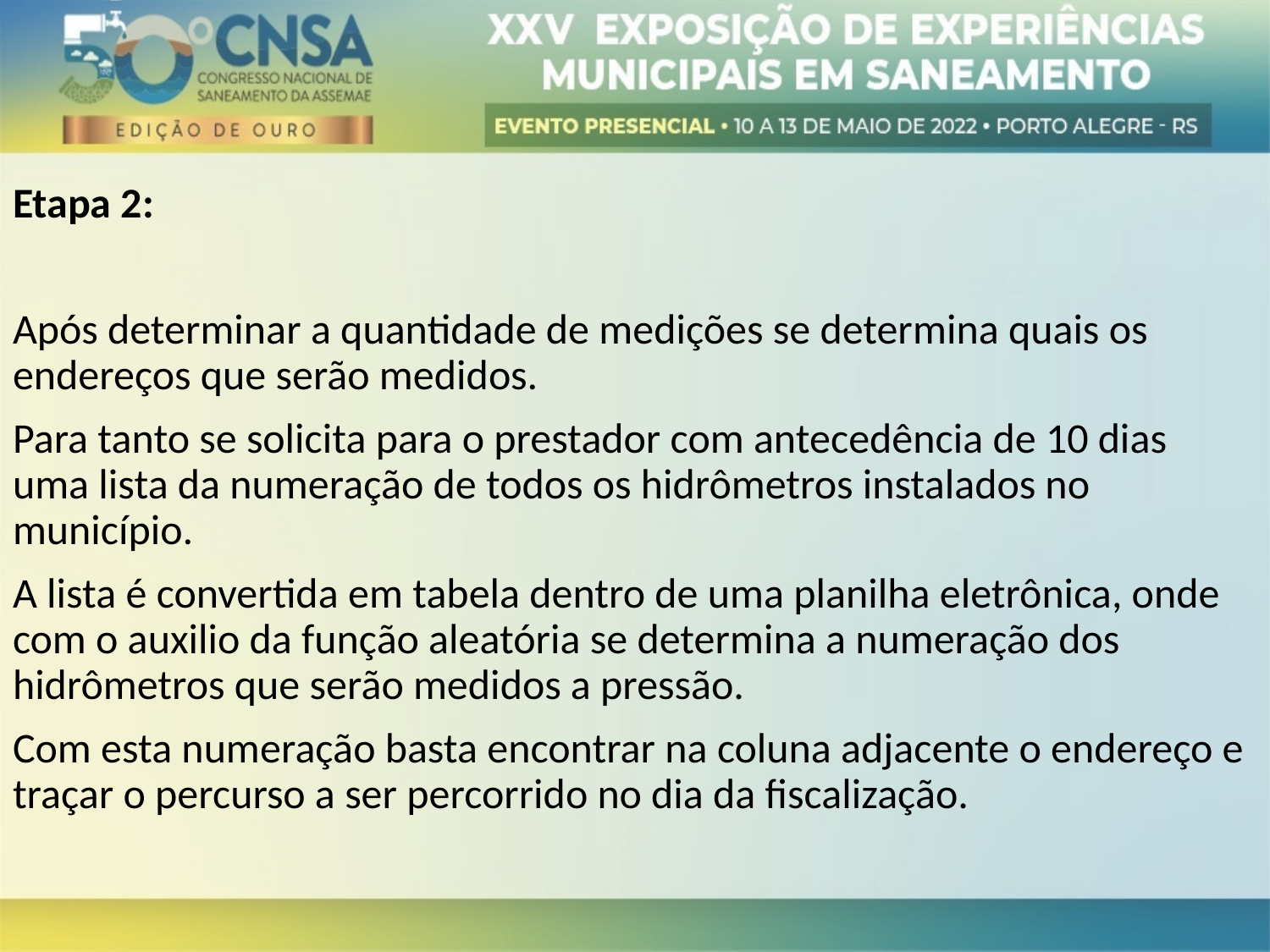

Etapa 2:

Após determinar a quantidade de medições se determina quais os endereços que serão medidos.
Para tanto se solicita para o prestador com antecedência de 10 dias uma lista da numeração de todos os hidrômetros instalados no município.
A lista é convertida em tabela dentro de uma planilha eletrônica, onde com o auxilio da função aleatória se determina a numeração dos hidrômetros que serão medidos a pressão.
Com esta numeração basta encontrar na coluna adjacente o endereço e traçar o percurso a ser percorrido no dia da fiscalização.